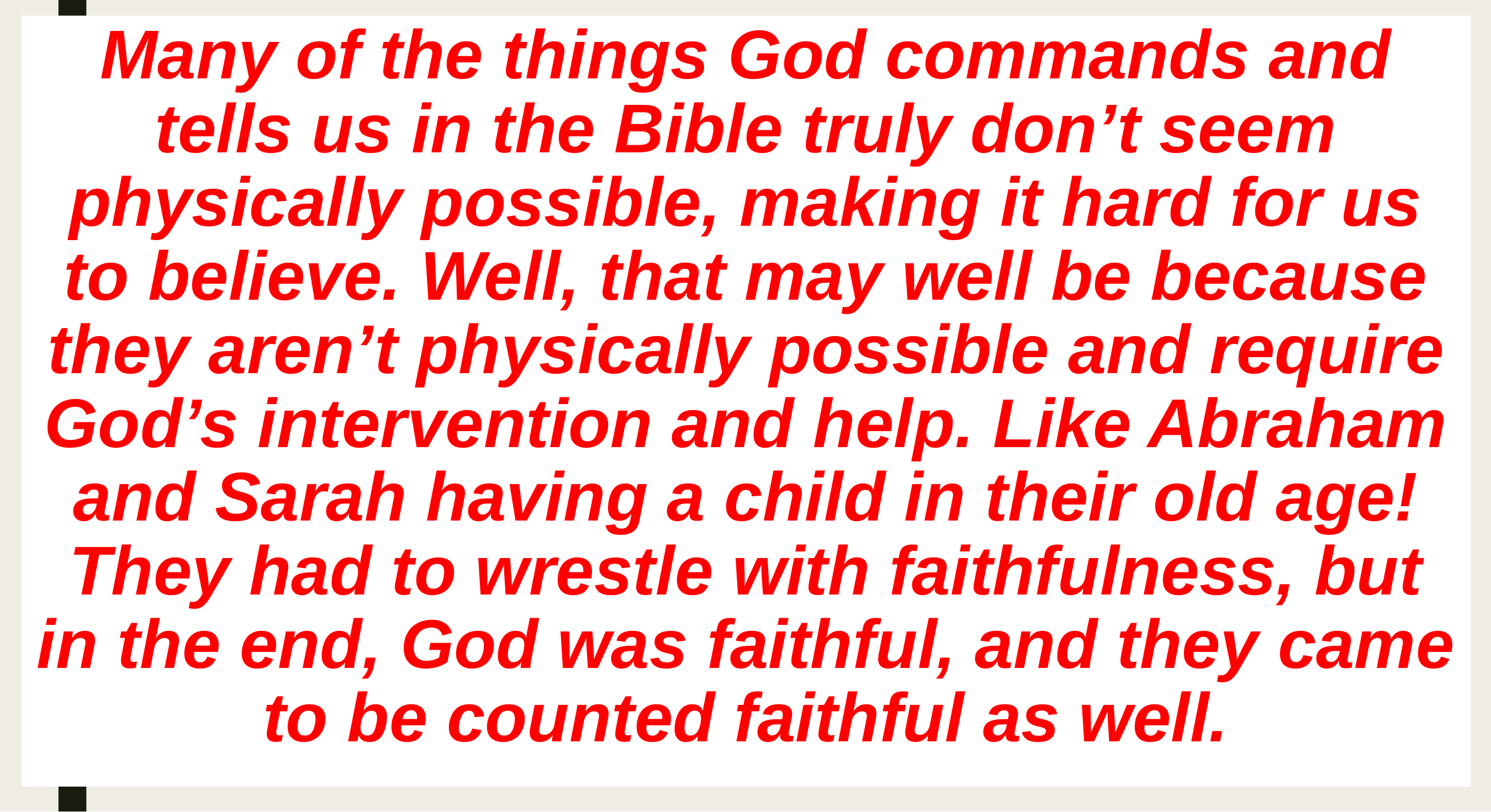

# Many of the things God commands and tells us in the Bible truly don’t seem physically possible, making it hard for us to believe. Well, that may well be because they aren’t physically possible and require God’s intervention and help. Like Abraham and Sarah having a child in their old age! They had to wrestle with faithfulness, but in the end, God was faithful, and they came to be counted faithful as well.